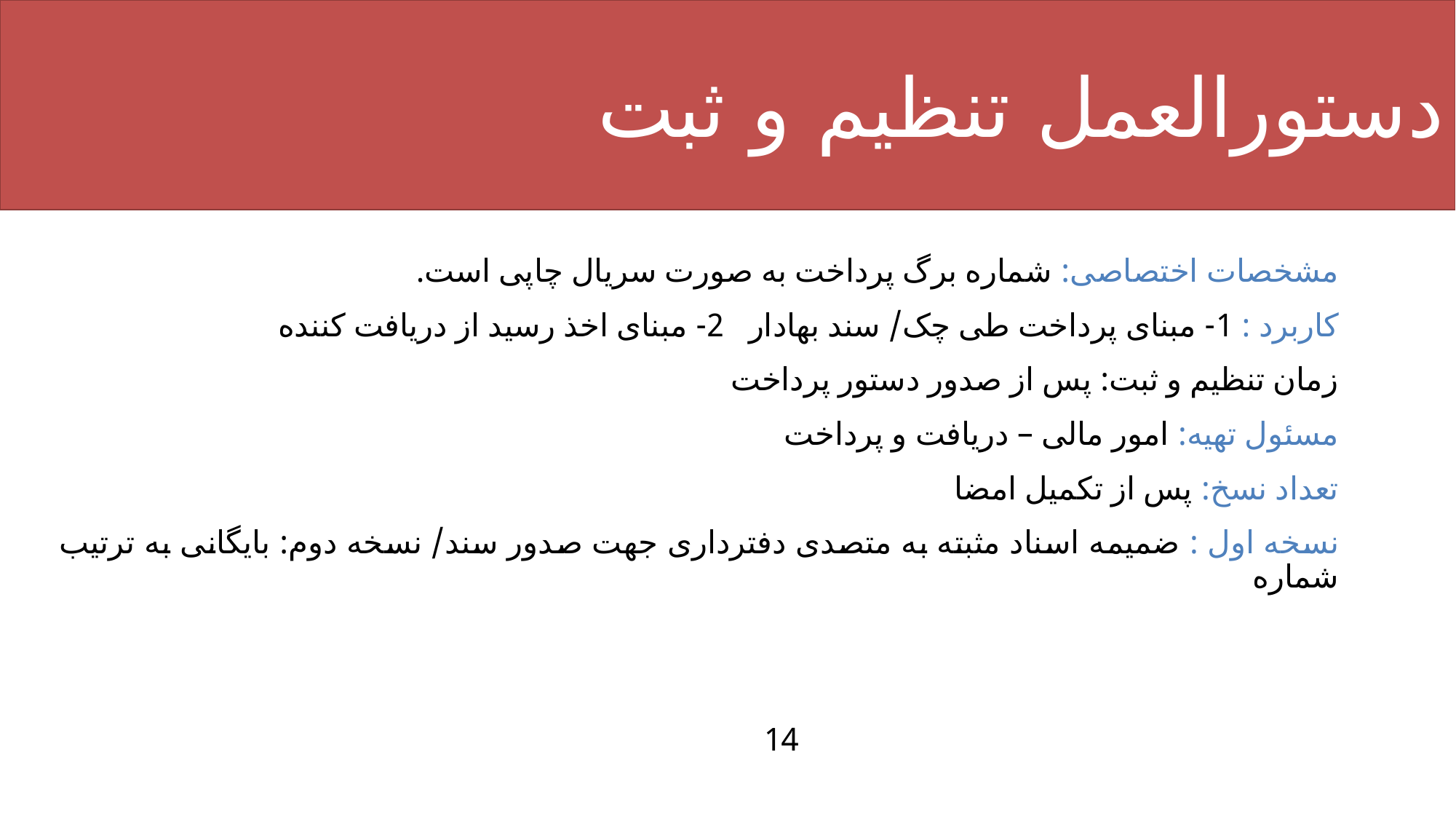

دستورالعمل تنظیم و ثبت
مشخصات اختصاصی: شماره برگ پرداخت به صورت سریال چاپی است.
کاربرد : 1- مبنای پرداخت طی چک/ سند بهادار   2- مبنای اخذ رسید از دریافت کننده
زمان تنظیم و ثبت: پس از صدور دستور پرداخت
مسئول تهیه: امور مالی – دریافت و پرداخت
تعداد نسخ: پس از تکمیل امضا
نسخه اول : ضمیمه اسناد مثبته به متصدی دفترداری جهت صدور سند/ نسخه دوم: بایگانی به ترتیب شماره

                                                                  14